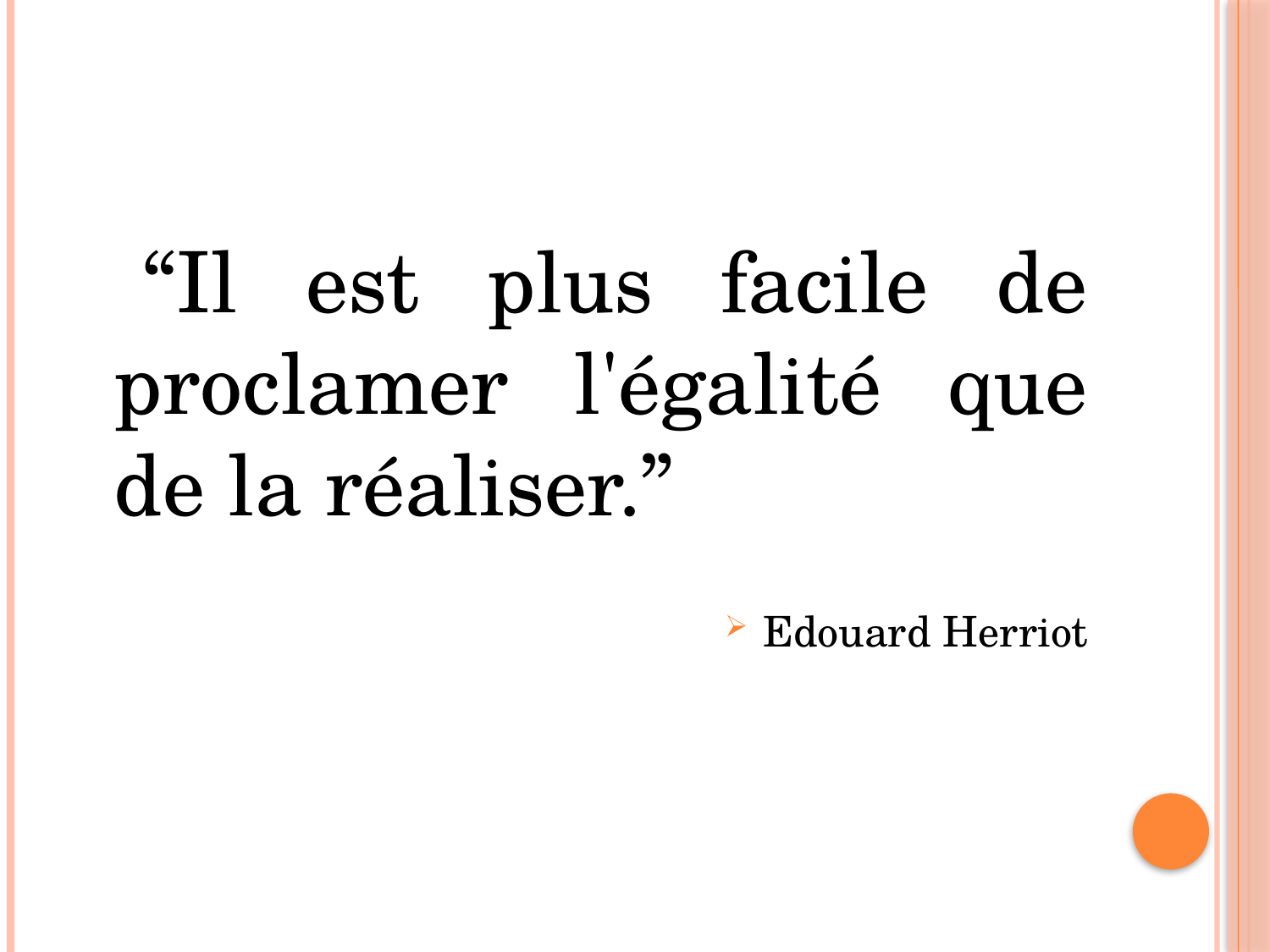

“Il est plus facile de proclamer l'égalité que de la réaliser.”

Edouard Herriot